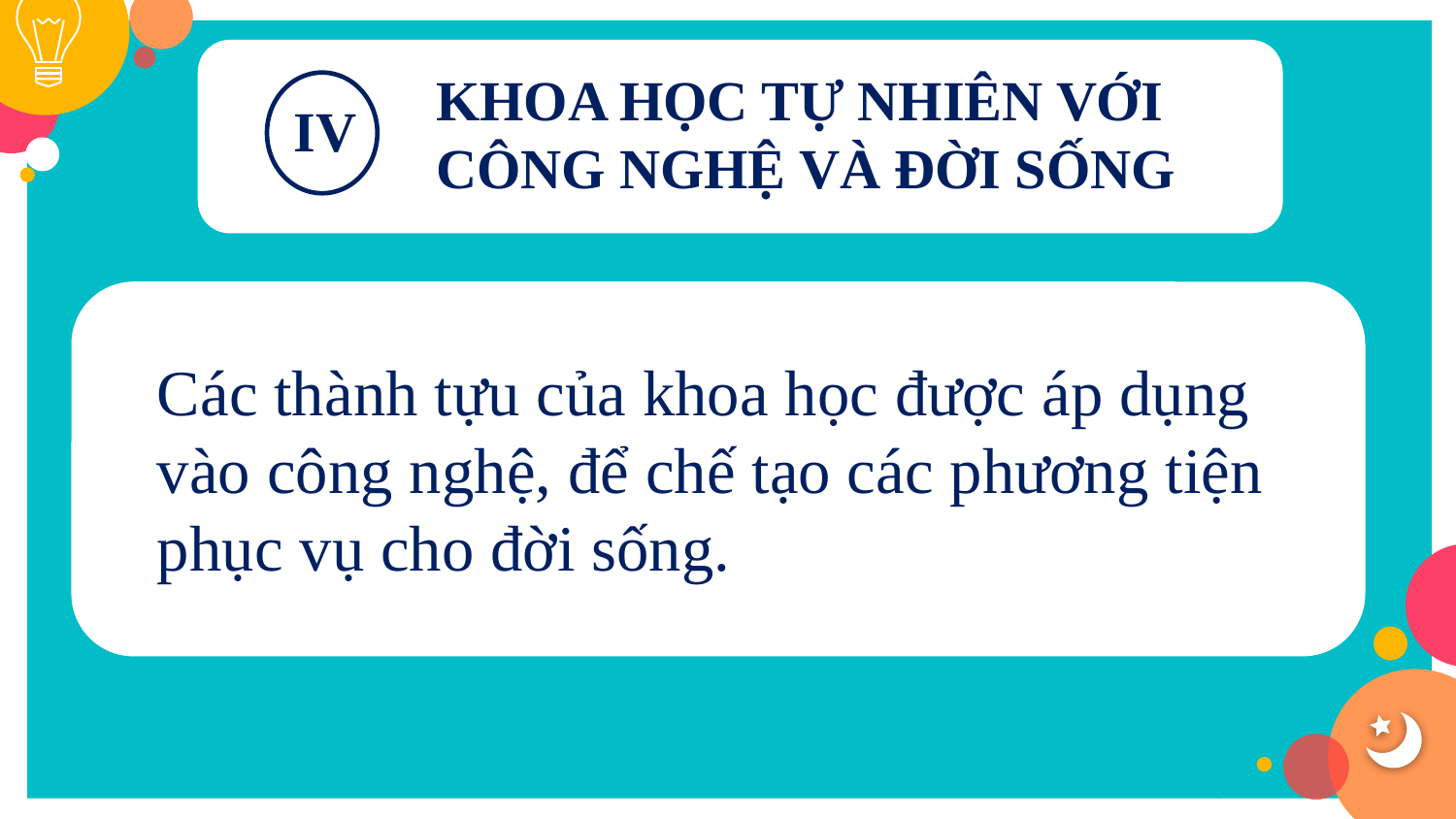

KHOA HỌC TỰ NHIÊN VỚI CÔNG NGHỆ VÀ ĐỜI SỐNG

IV

Các thành tựu của khoa học được áp dụng vào công nghệ, để chế tạo các phương tiện phục vụ cho đời sống.